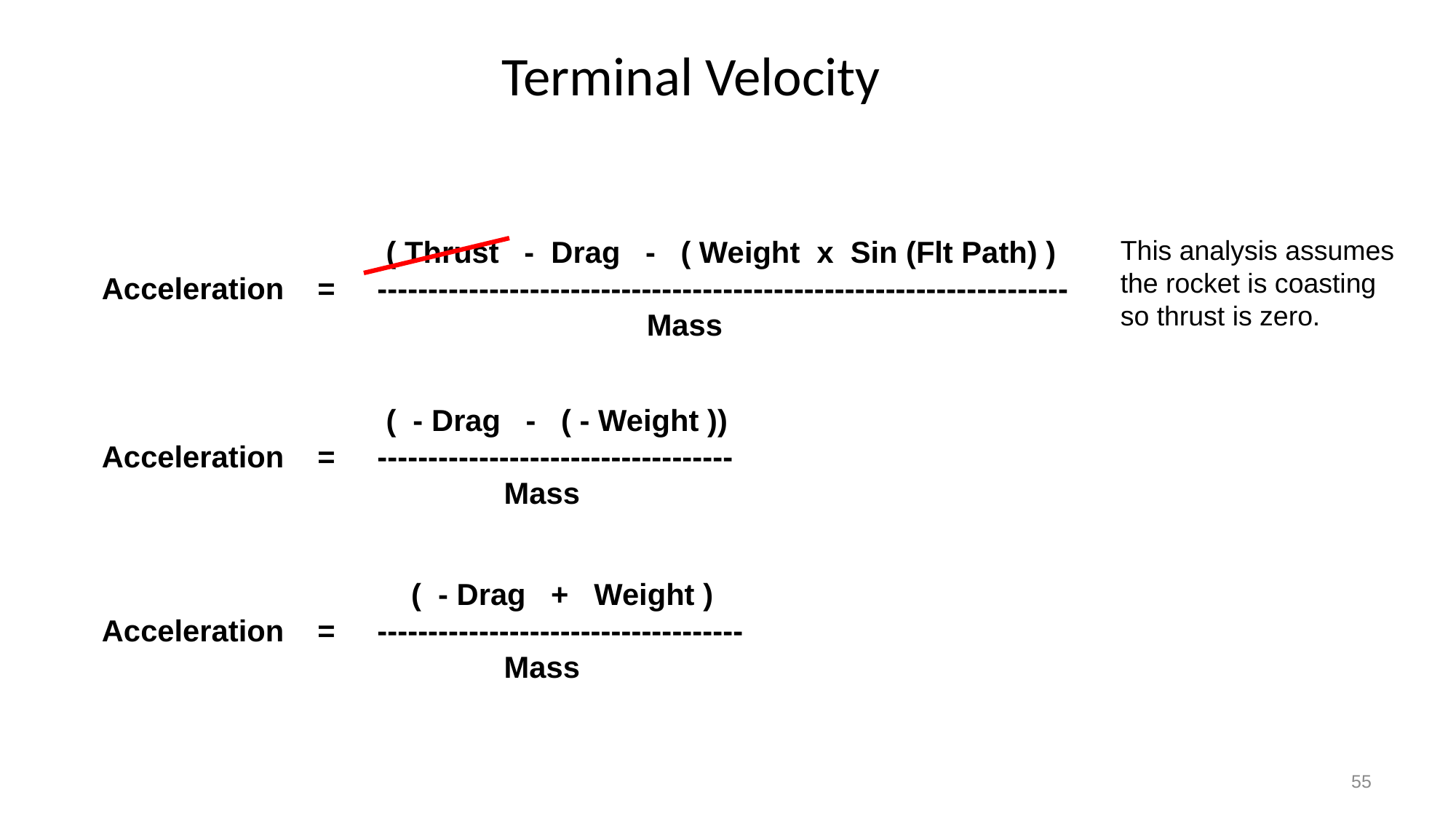

Terminal Velocity
                                  ( Thrust   -  Drag   -   ( Weight  x  Sin (Flt Path) )
Acceleration    =     --------------------------------------------------------------------
			                          Mass
This analysis assumes the rocket is coasting so thrust is zero.
                                  (  - Drag   -   ( - Weight ))
Acceleration    =     -----------------------------------
		                      Mass
                                     (  - Drag   +   Weight )
Acceleration    =     ------------------------------------
		                      Mass
55